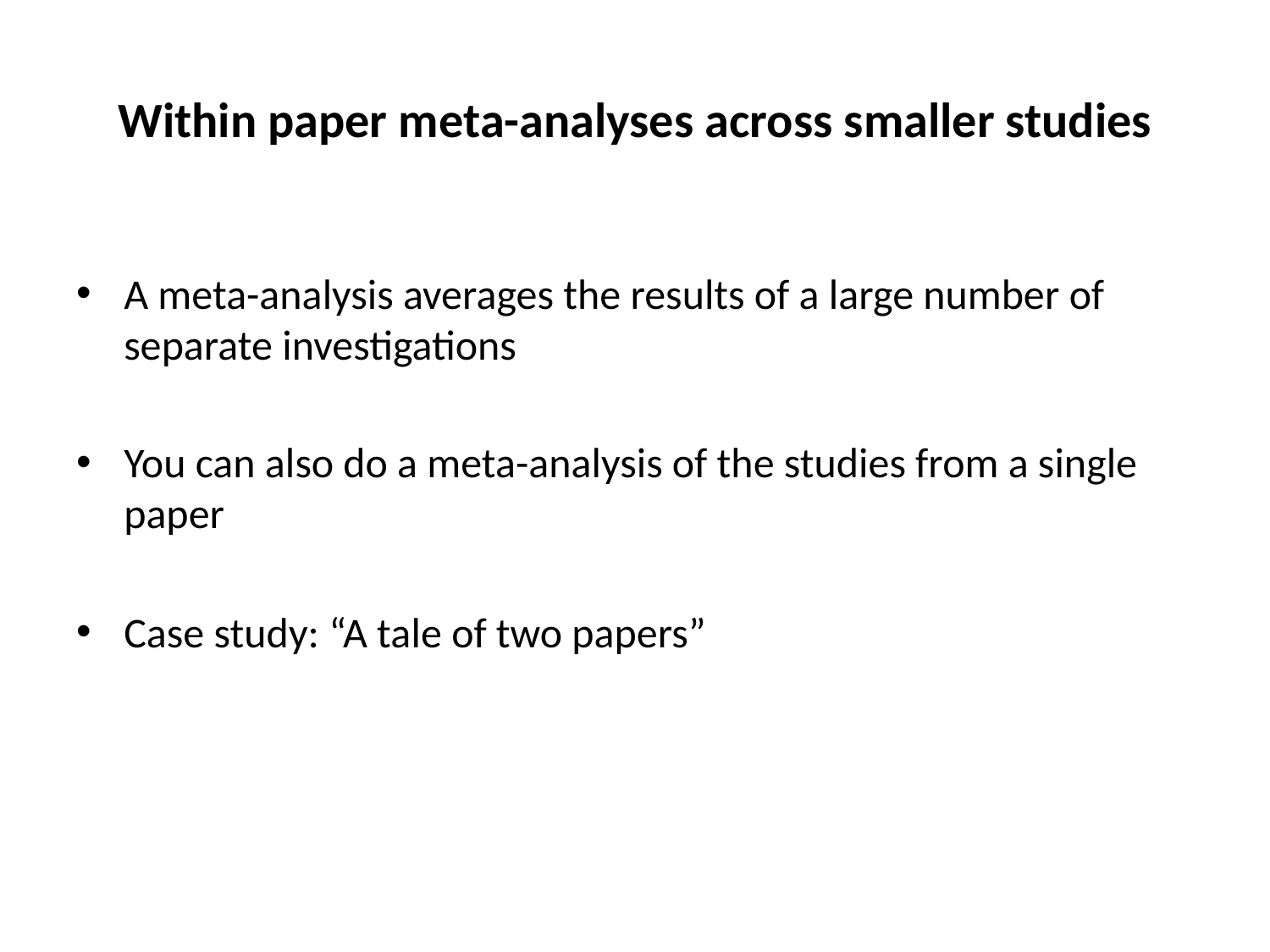

# Within paper meta-analyses across smaller studies
A meta-analysis averages the results of a large number of separate investigations

You can also do a meta-analysis of the studies from a single paper

Case study: “A tale of two papers”